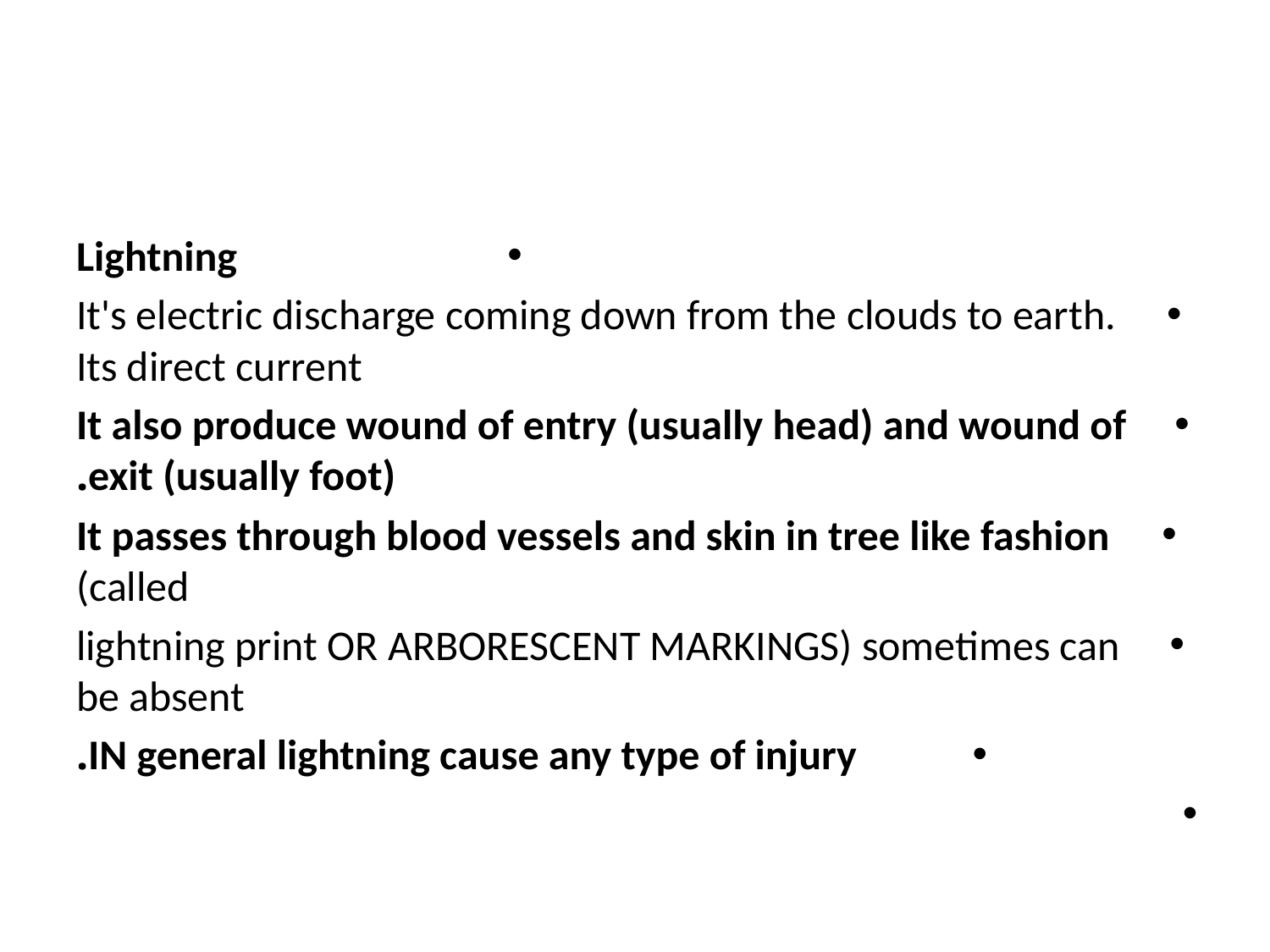

Lightning
It's electric discharge coming down from the clouds to earth. Its direct current
It also produce wound of entry (usually head) and wound of exit (usually foot).
It passes through blood vessels and skin in tree like fashion (called
lightning print OR ARBORESCENT MARKINGS) sometimes can be absent
IN general lightning cause any type of injury.